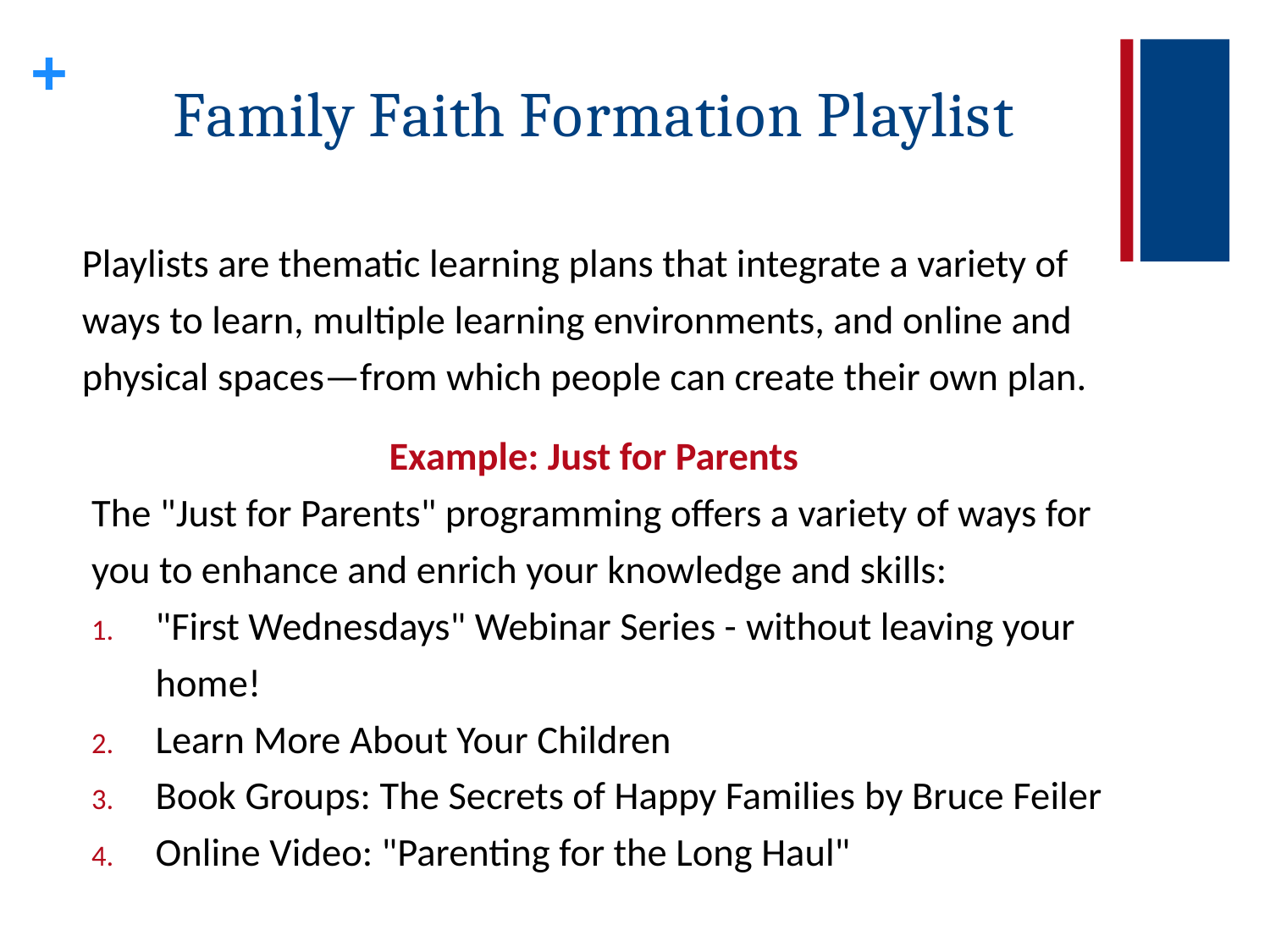

# Family Faith Formation Playlist
Playlists are thematic learning plans that integrate a variety of ways to learn, multiple learning environments, and online and physical spaces—from which people can create their own plan.

Example: Just for Parents
The "Just for Parents" programming offers a variety of ways for you to enhance and enrich your knowledge and skills:
"First Wednesdays" Webinar Series - without leaving your home!
Learn More About Your Children
Book Groups: The Secrets of Happy Families by Bruce Feiler
Online Video: "Parenting for the Long Haul"